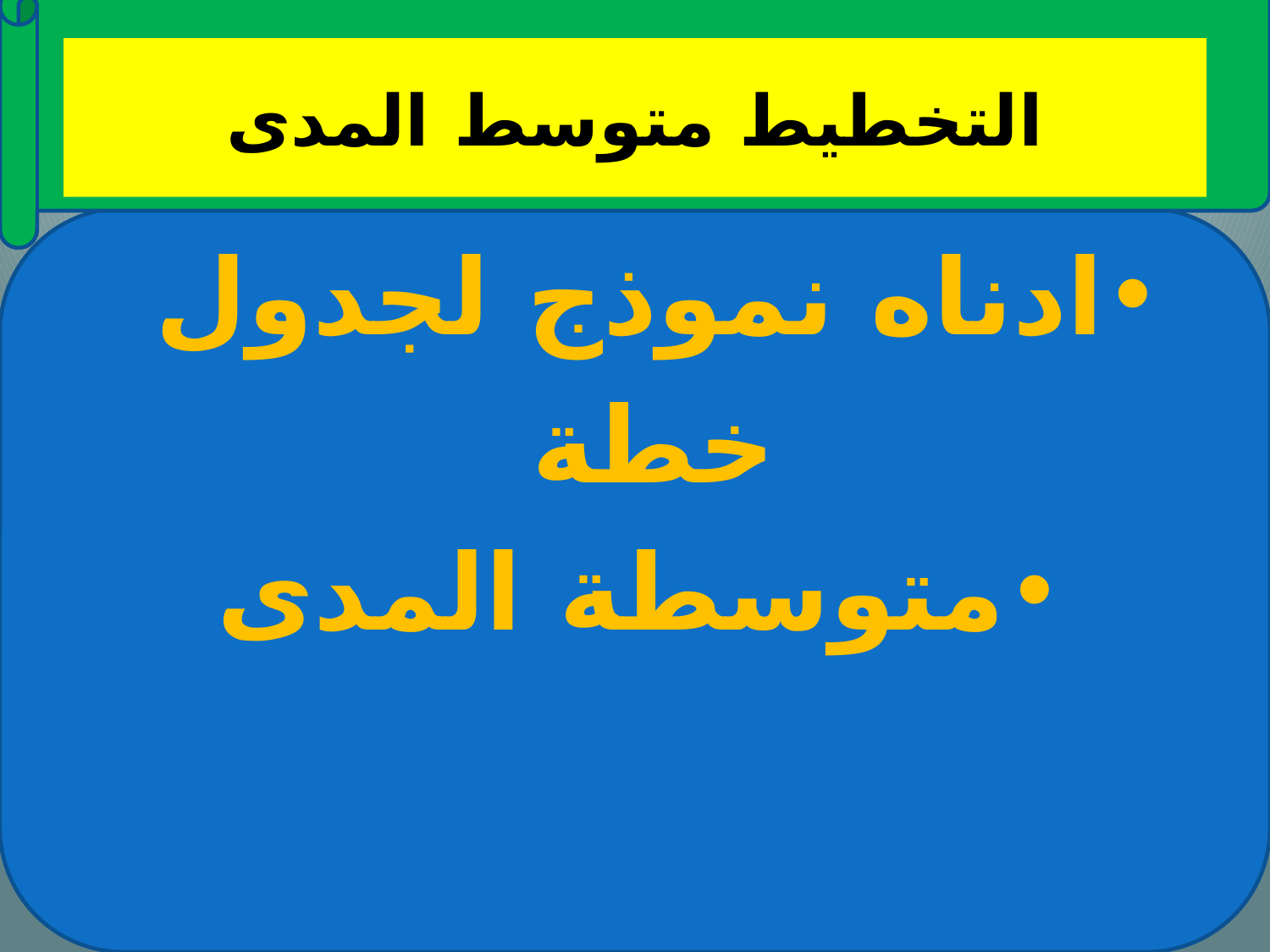

# التخطيط متوسط المدى

ادناه نموذج لجدول
خطة
متوسطة المدى